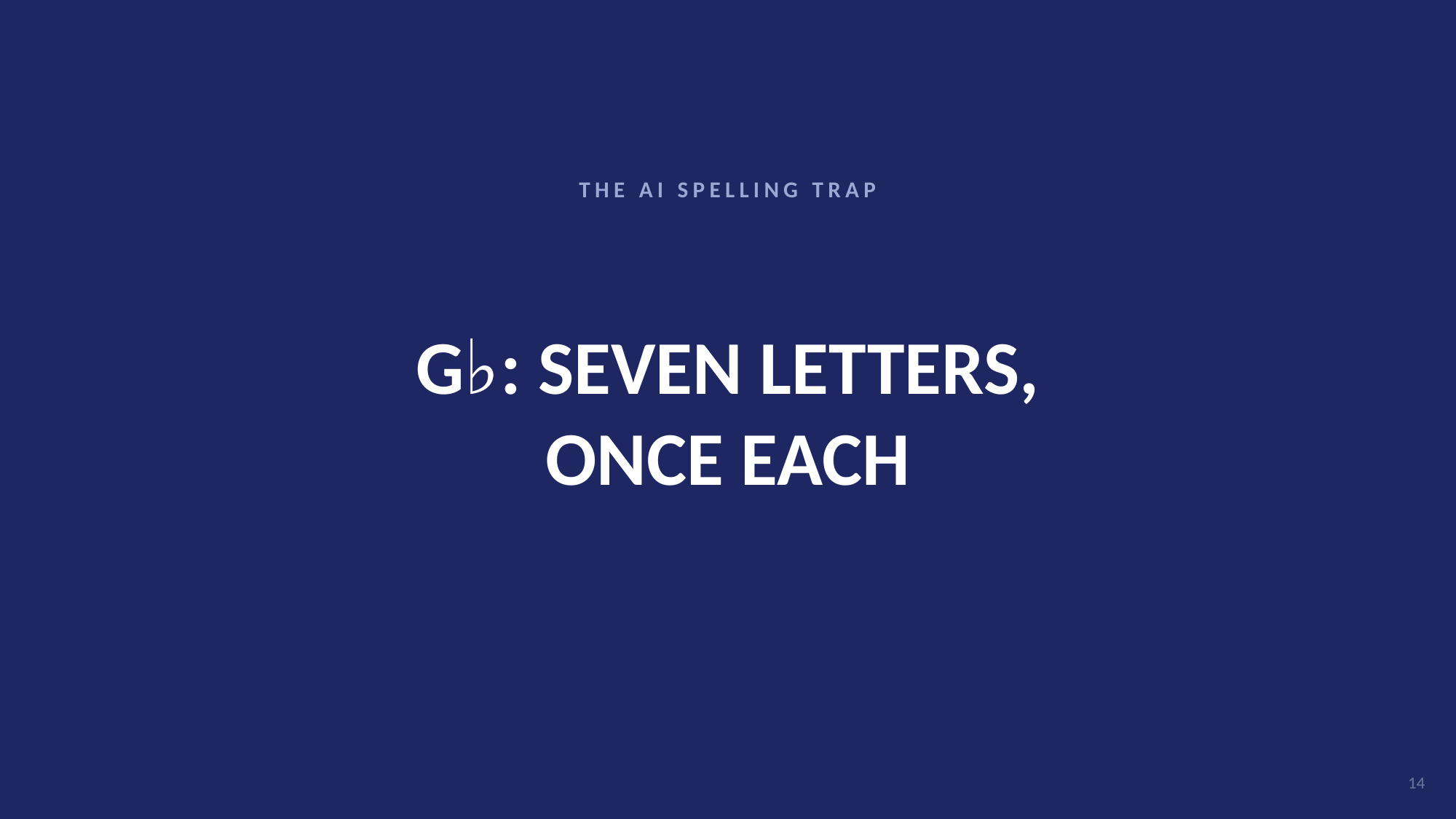

THE AI SPELLING TRAP
# G♭: SEVEN LETTERS,
ONCE EACH
14